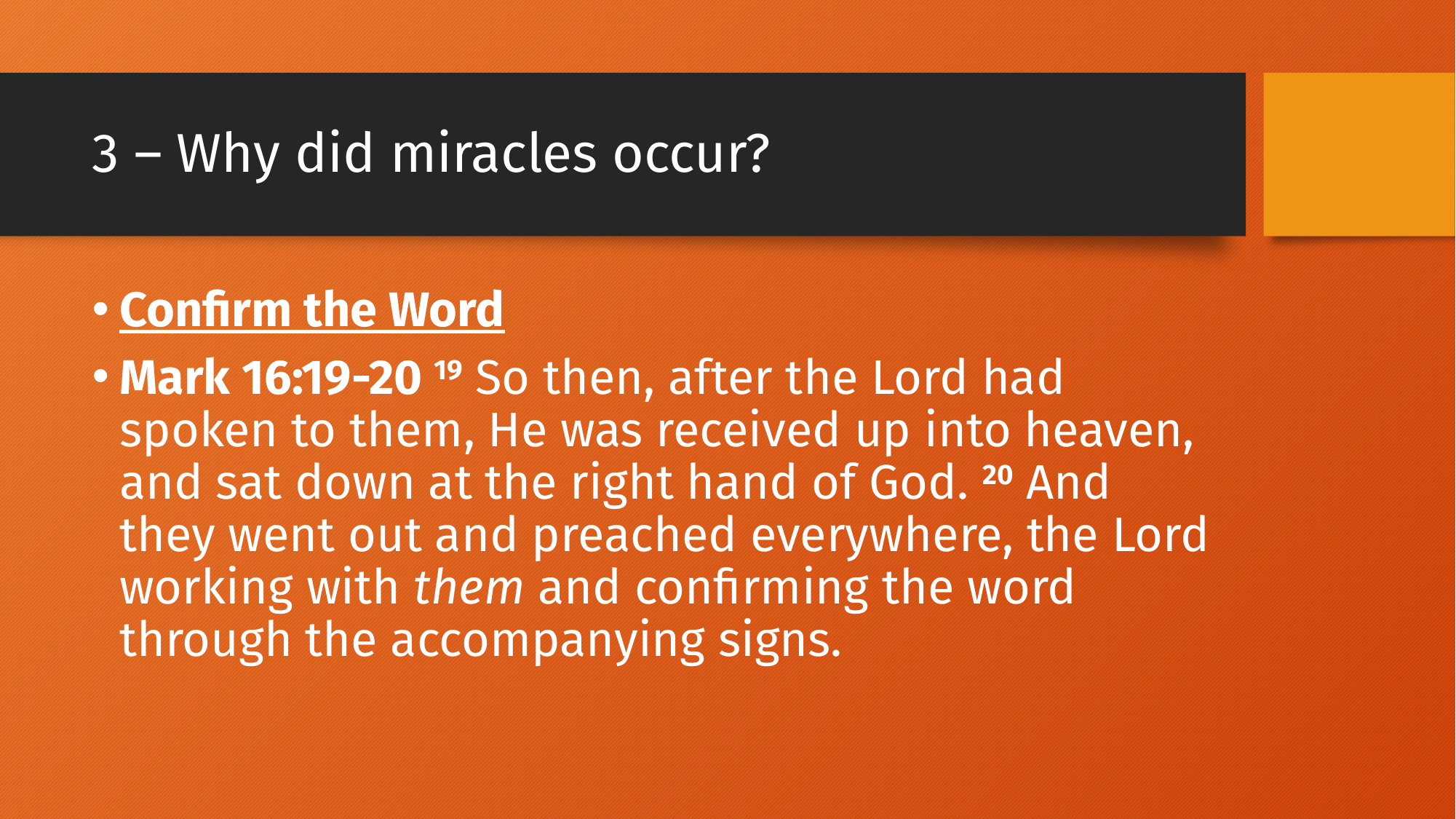

# 3 – Why did miracles occur?
Confirm the Word
Mark 16:19-20 19 So then, after the Lord had spoken to them, He was received up into heaven, and sat down at the right hand of God. 20 And they went out and preached everywhere, the Lord working with them and confirming the word through the accompanying signs.